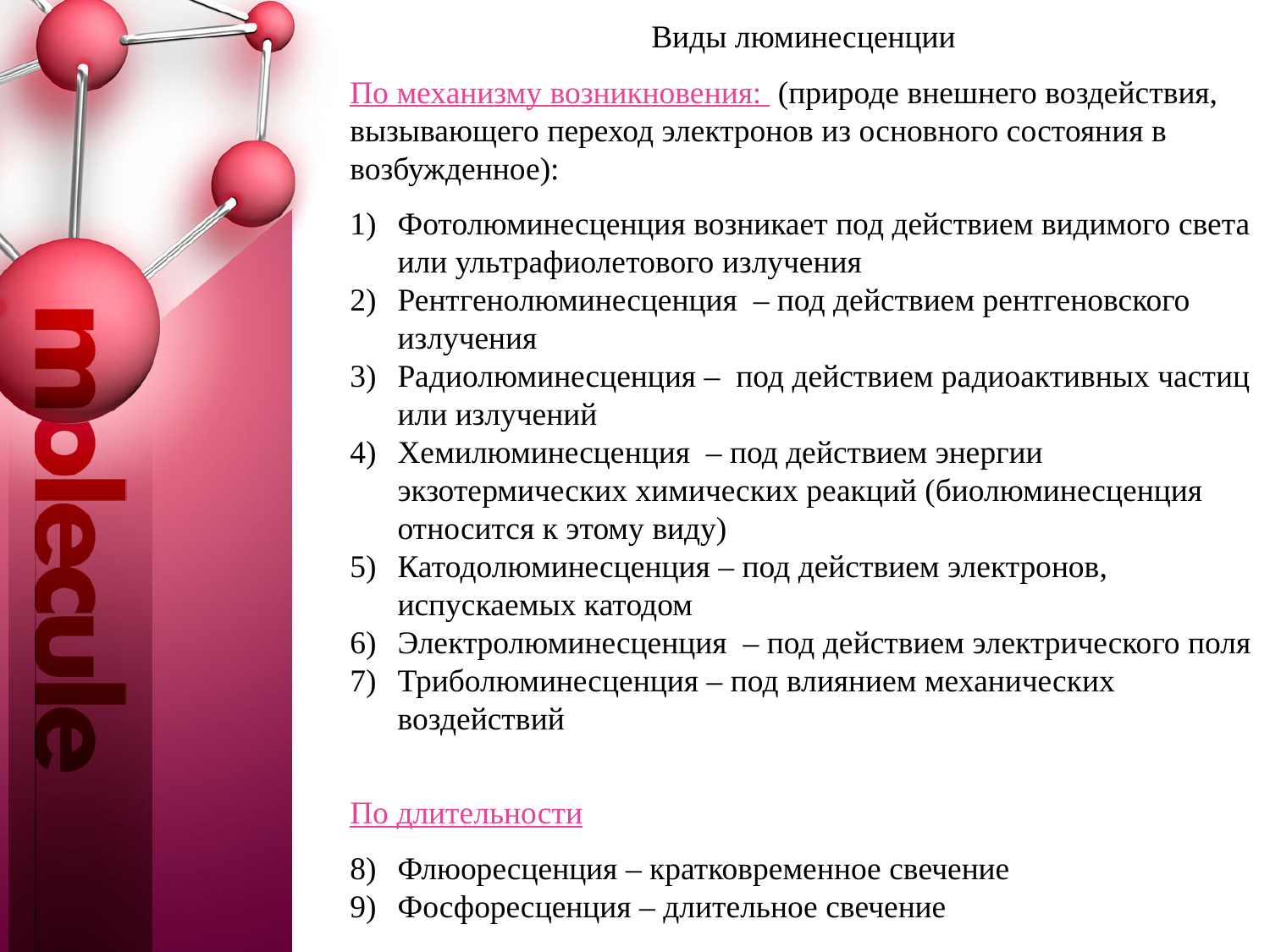

Виды люминесценции
По механизму возникновения:  (природе внешнего воздействия, вызывающего переход электронов из основного состояния в возбужденное):
Фотолюминесценция возникает под действием видимого света или ультрафиолетового излучения
Рентгенолюминесценция  – под действием рентгеновского излучения
Радиолюминесценция –  под действием радиоактивных частиц или излучений
Хемилюминесценция  – под действием энергии экзотермических химических реакций (биолюминесценция относится к этому виду)
Катодолюминесценция – под действием электронов, испускаемых катодом
Электролюминесценция  – под действием электрического поля
Триболюминесценция – под влиянием механических воздействий

По длительности
Флюоресценция – кратковременное свечение
Фосфоресценция – длительное свечение